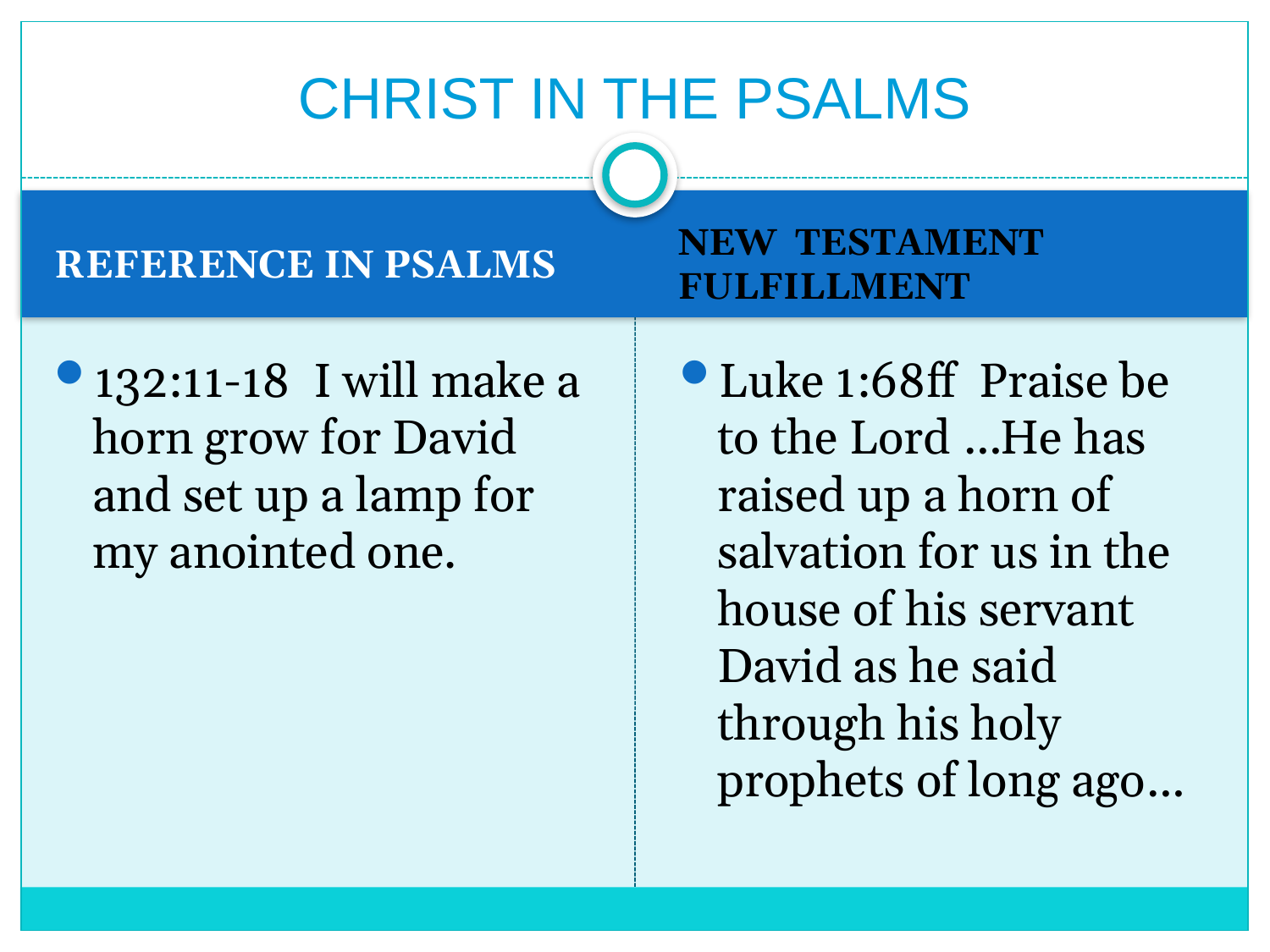

# CHRIST IN THE PSALMS
REFERENCE IN PSALMS
NEW  TESTAMENT FULFILLMENT
132:11-18  I will make a horn grow for David and set up a lamp for my anointed one.
Luke 1:68ff  Praise be to the Lord …He has raised up a horn of salvation for us in the house of his servant David as he said through his holy prophets of long ago…